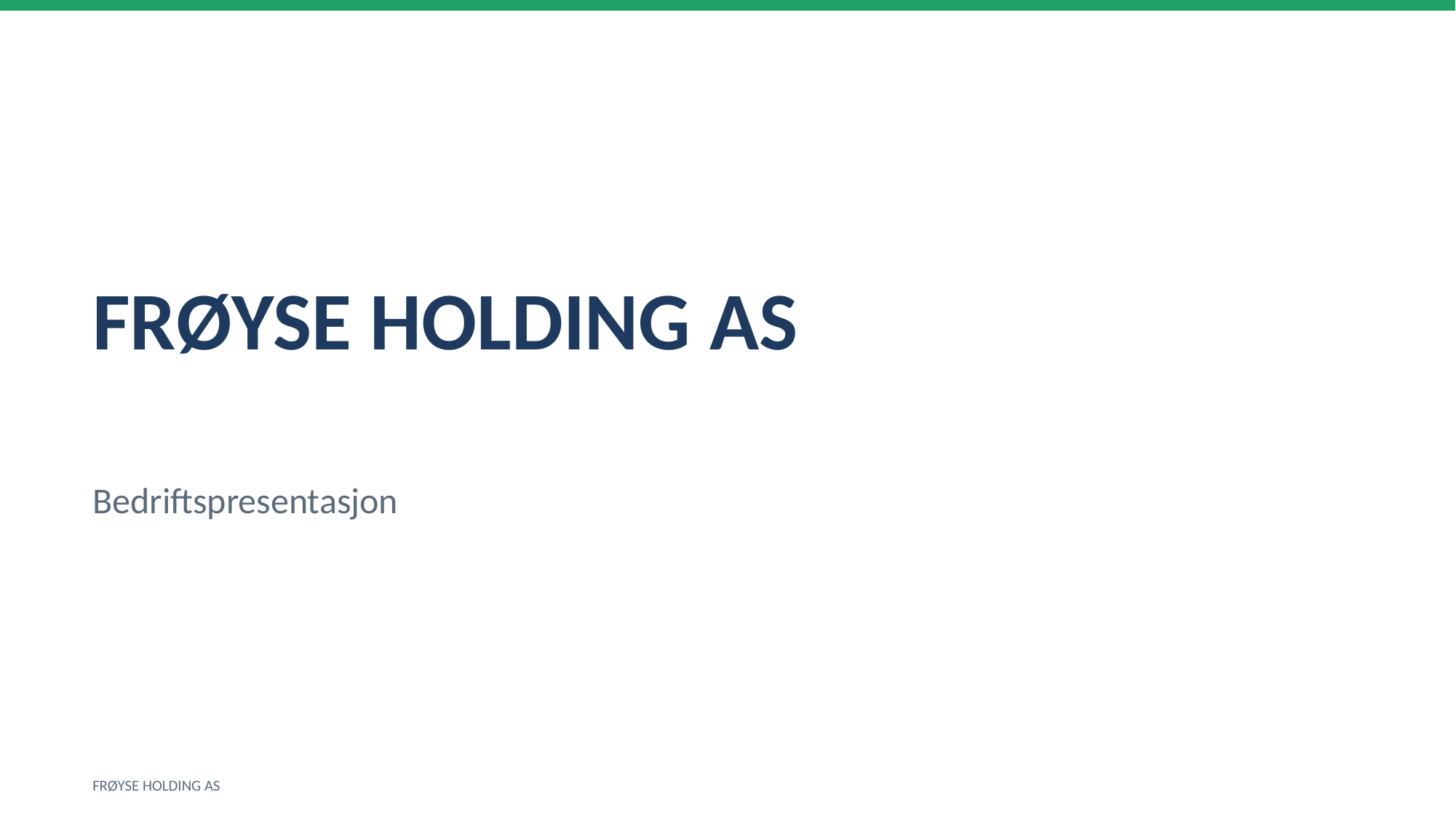

FRØYSE HOLDING AS
Bedriftspresentasjon
FRØYSE HOLDING AS